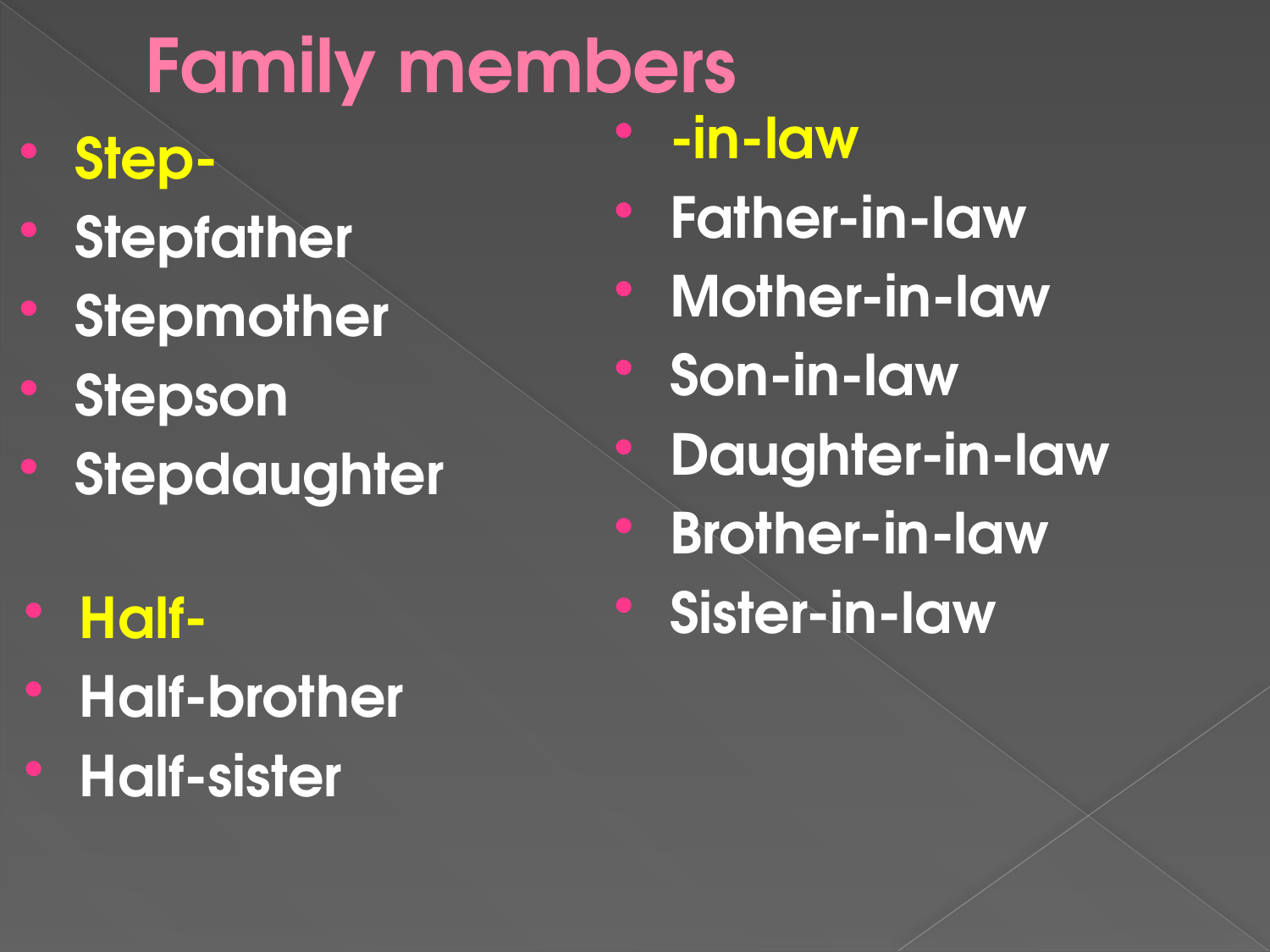

# Family members
-in-law
Father-in-law
Mother-in-law
Son-in-law
Daughter-in-law
Brother-in-law
Sister-in-law

Step-
Stepfather
Stepmother
Stepson
Stepdaughter

Half-
Half-brother
Half-sister